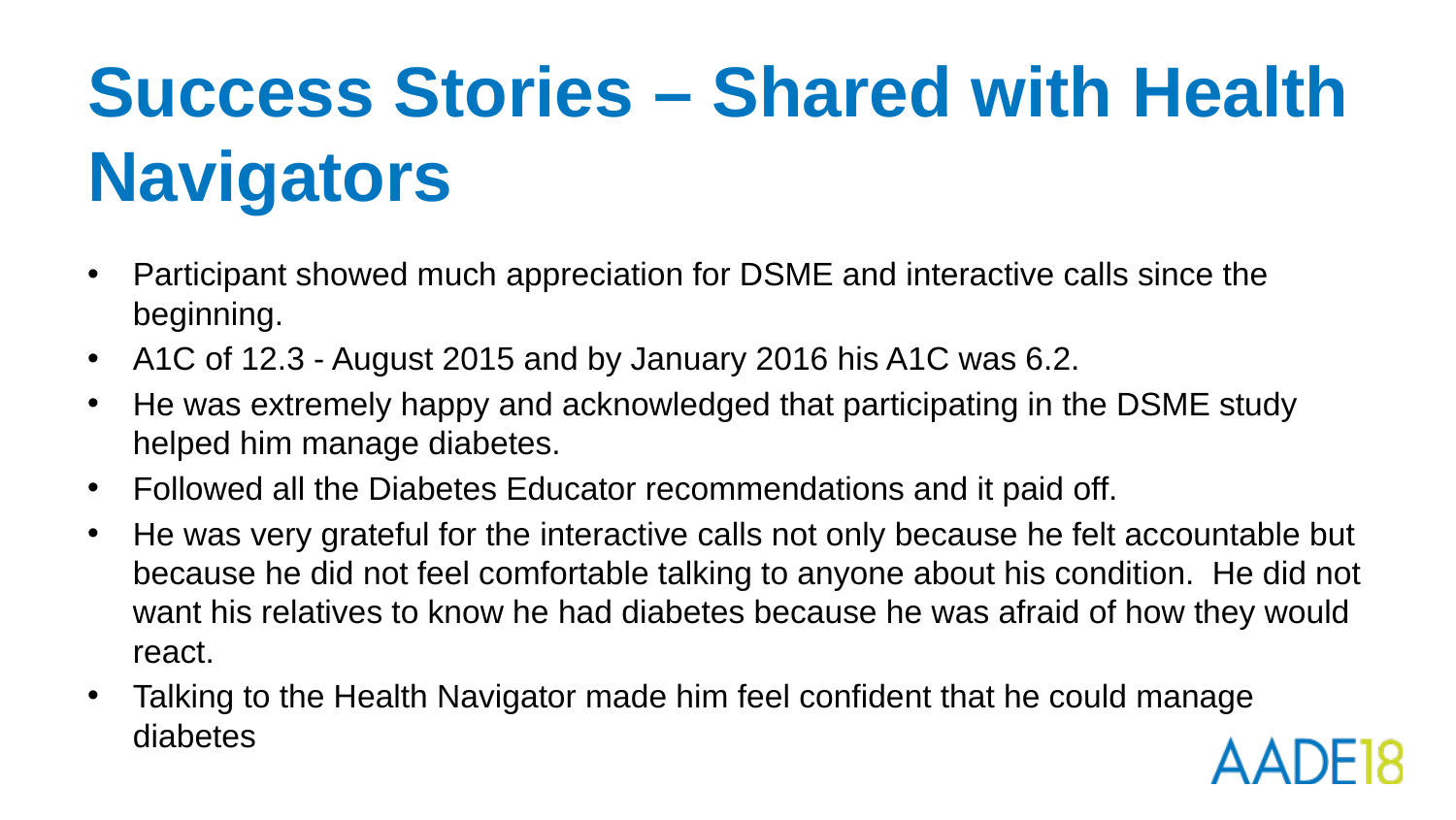

# Success Stories – Shared with Health Navigators
Participant showed much appreciation for DSME and interactive calls since the beginning.
A1C of 12.3 - August 2015 and by January 2016 his A1C was 6.2.
He was extremely happy and acknowledged that participating in the DSME study helped him manage diabetes.
Followed all the Diabetes Educator recommendations and it paid off.
He was very grateful for the interactive calls not only because he felt accountable but because he did not feel comfortable talking to anyone about his condition.  He did not want his relatives to know he had diabetes because he was afraid of how they would react.
Talking to the Health Navigator made him feel confident that he could manage diabetes